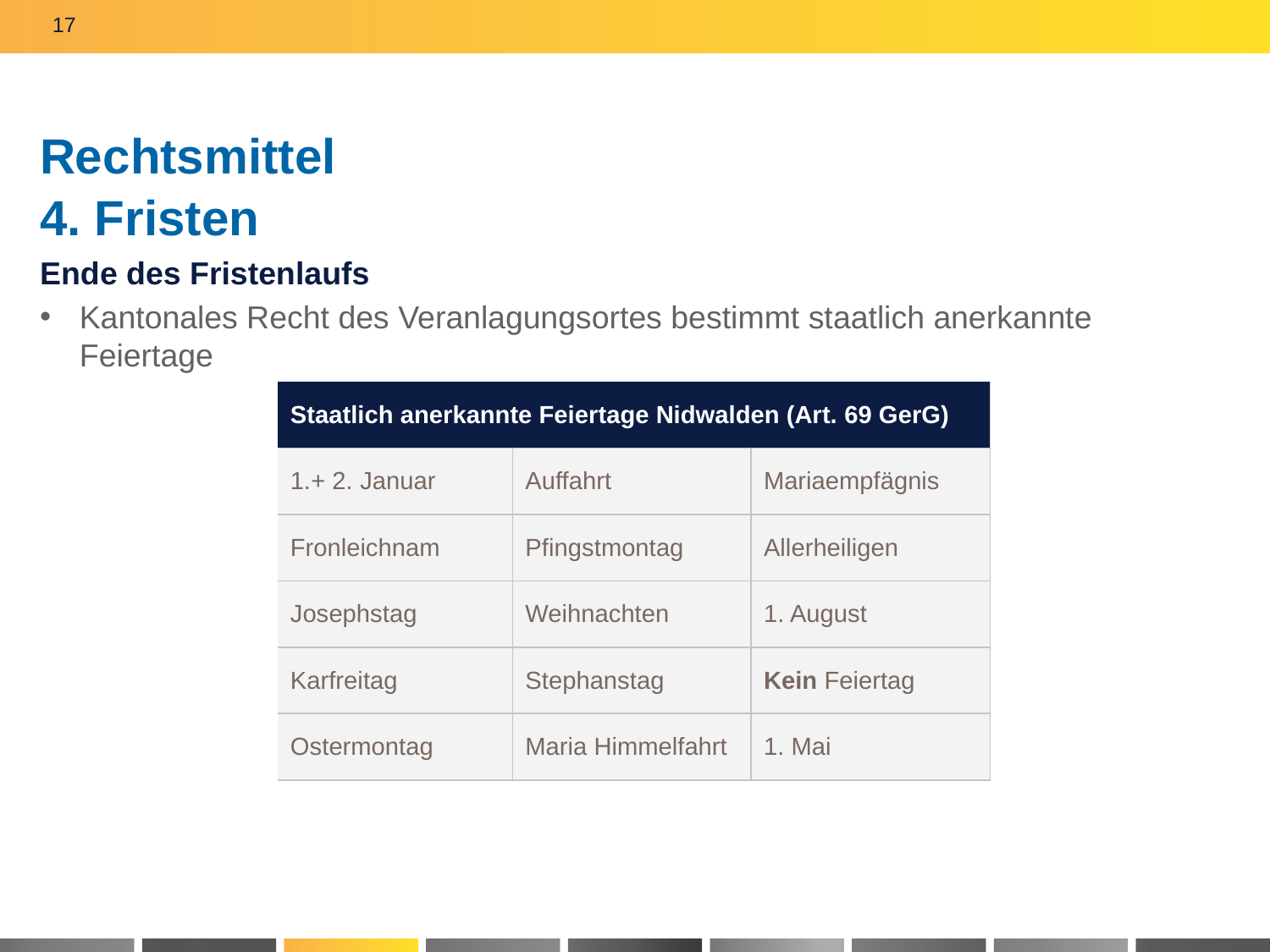

17
# Rechtsmittel 4. Fristen
Ende des Fristenlaufs
Kantonales Recht des Veranlagungsortes bestimmt staatlich anerkannte Feiertage

| Staatlich anerkannte Feiertage Nidwalden (Art. 69 GerG) |  |  |
| --- | --- | --- |
| 1.+ 2. Januar | Auffahrt | Mariaempfägnis |
| Fronleichnam | Pfingstmontag | Allerheiligen |
| Josephstag | Weihnachten | 1. August |
| Karfreitag | Stephanstag | Kein Feiertag |
| Ostermontag | Maria Himmelfahrt | 1. Mai |